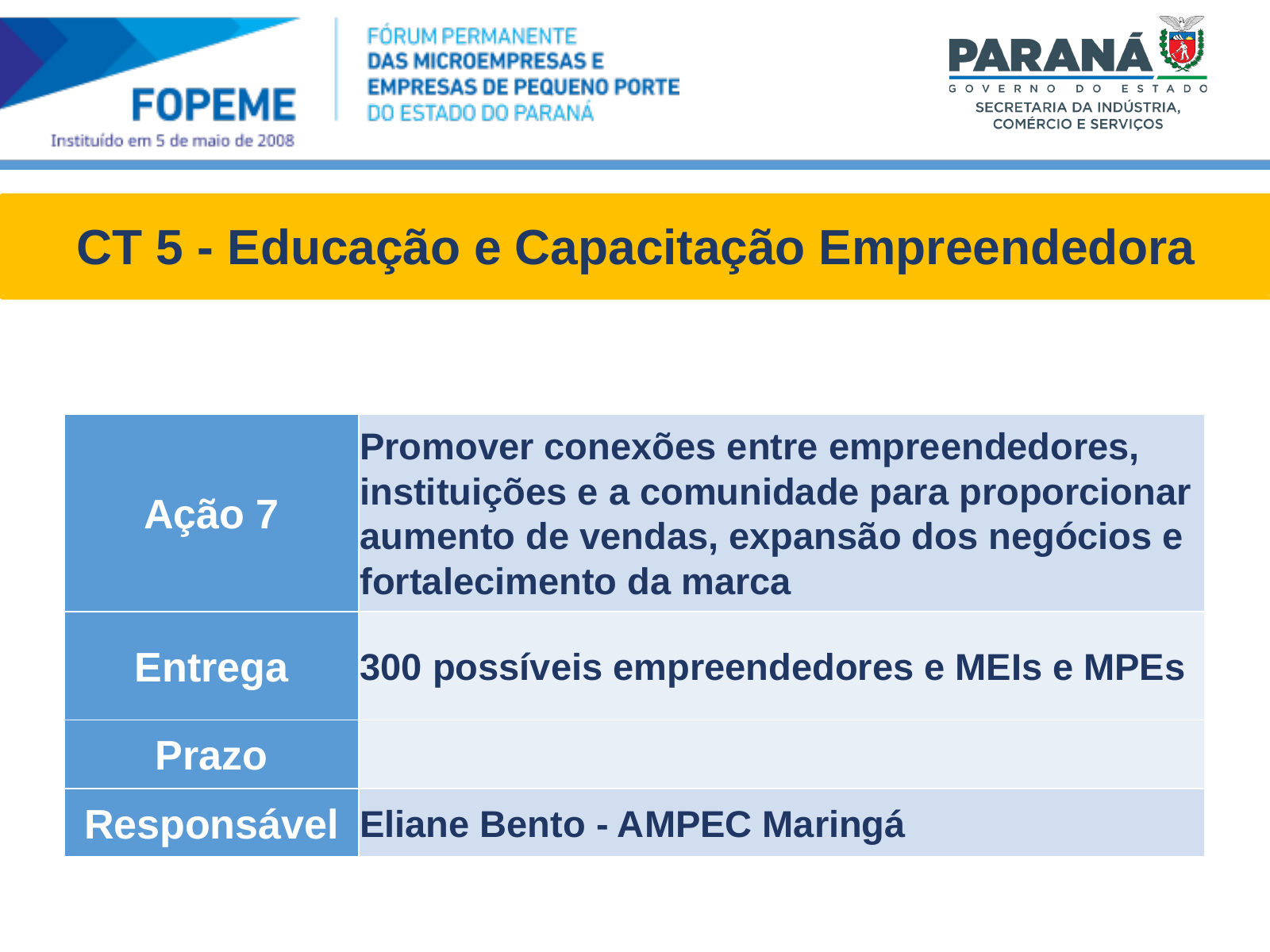

CT 5 - Educação e Capacitação Empreendedora

| Ação 7 | Promover conexões entre empreendedores, instituições e a comunidade para proporcionar aumento de vendas, expansão dos negócios e fortalecimento da marca |
| --- | --- |
| Entrega | 300 possíveis empreendedores e MEIs e MPEs |
| Prazo |  |
| Responsável | Eliane Bento - AMPEC Maringá |